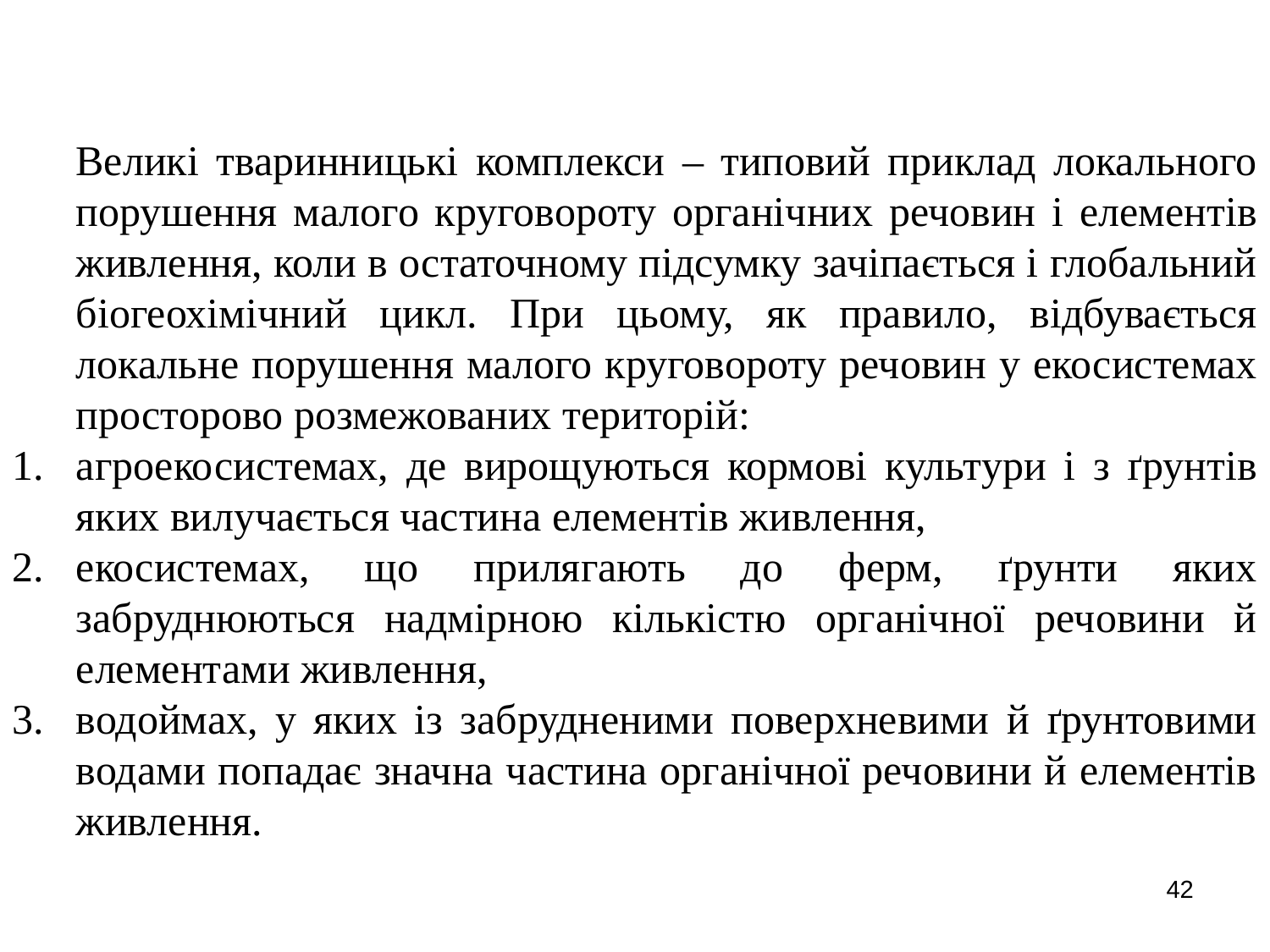

Великі тваринницькі комплекси – типовий приклад локального порушення малого круговороту органічних речовин і елементів живлення, коли в остаточному підсумку зачіпається і глобальний біогеохімічний цикл. При цьому, як правило, відбувається локальне порушення малого круговороту речовин у екосистемах просторово розмежованих територій:
агроекосистемах, де вирощуються кормові культури і з ґрунтів яких вилучається частина елементів живлення,
екосистемах, що прилягають до ферм, ґрунти яких забруднюються надмірною кількістю органічної речовини й елементами живлення,
водоймах, у яких із забрудненими поверхневими й ґрунтовими водами попадає значна частина органічної речовини й елементів живлення.
42